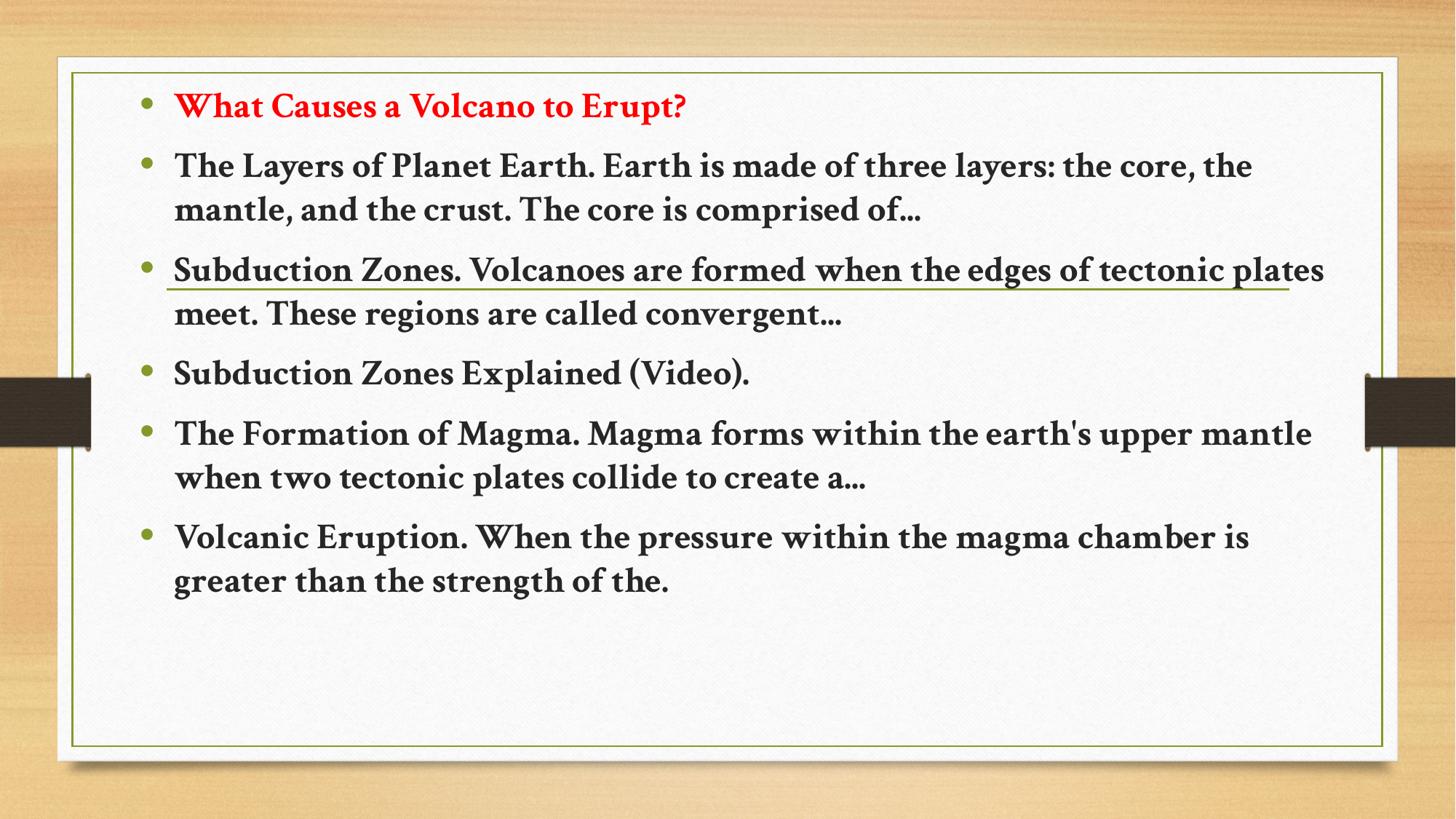

What Causes a Volcano to Erupt?
The Layers of Planet Earth. Earth is made of three layers: the core, the mantle, and the crust. The core is comprised of...
Subduction Zones. Volcanoes are formed when the edges of tectonic plates meet. These regions are called convergent...
Subduction Zones Explained (Video).
The Formation of Magma. Magma forms within the earth's upper mantle when two tectonic plates collide to create a...
Volcanic Eruption. When the pressure within the magma chamber is greater than the strength of the.